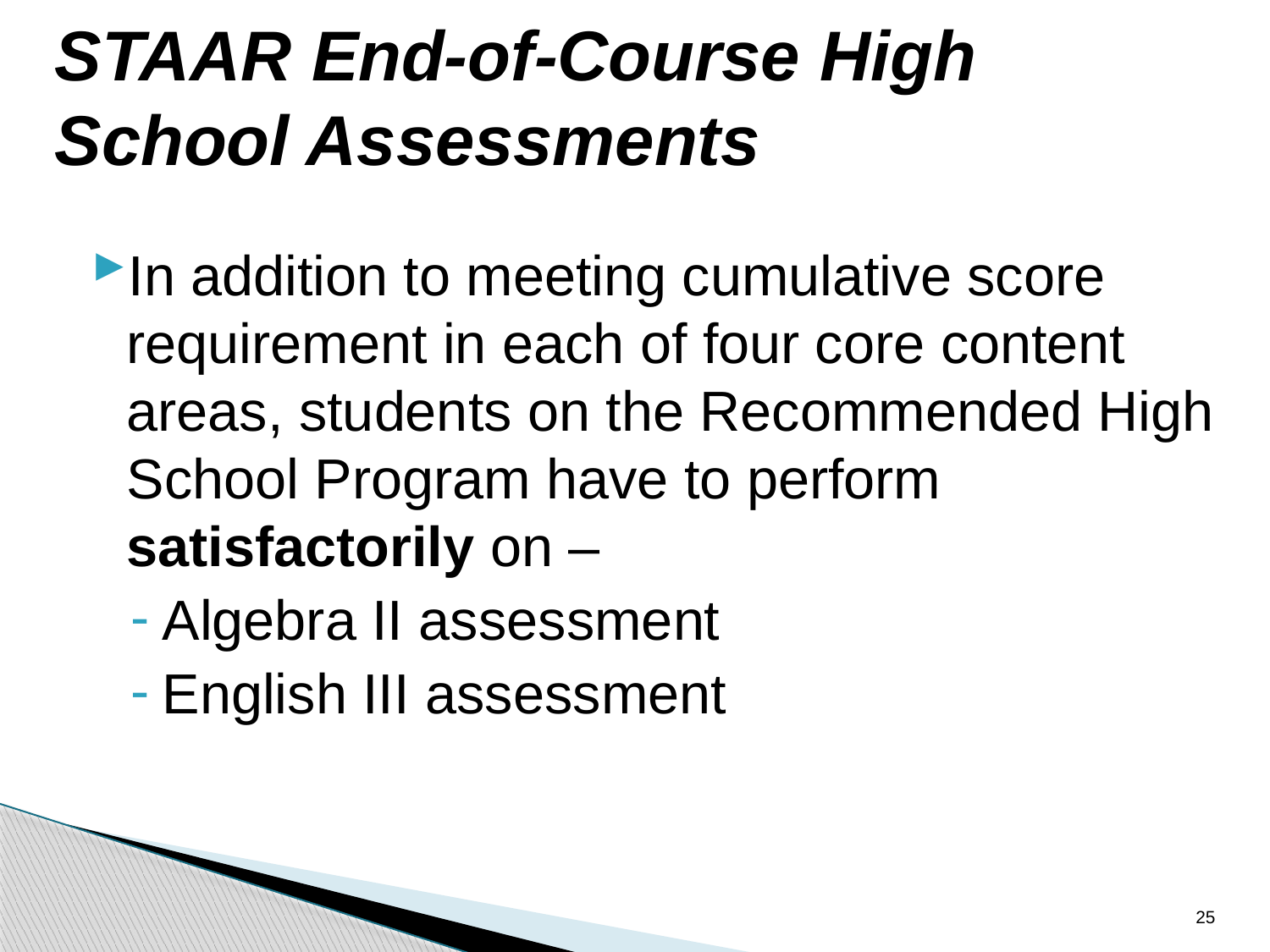

# STAAR End-of-Course High School Assessments
In addition to meeting cumulative score requirement in each of four core content areas, students on the Recommended High School Program have to perform satisfactorily on –
Algebra II assessment
English III assessment
25